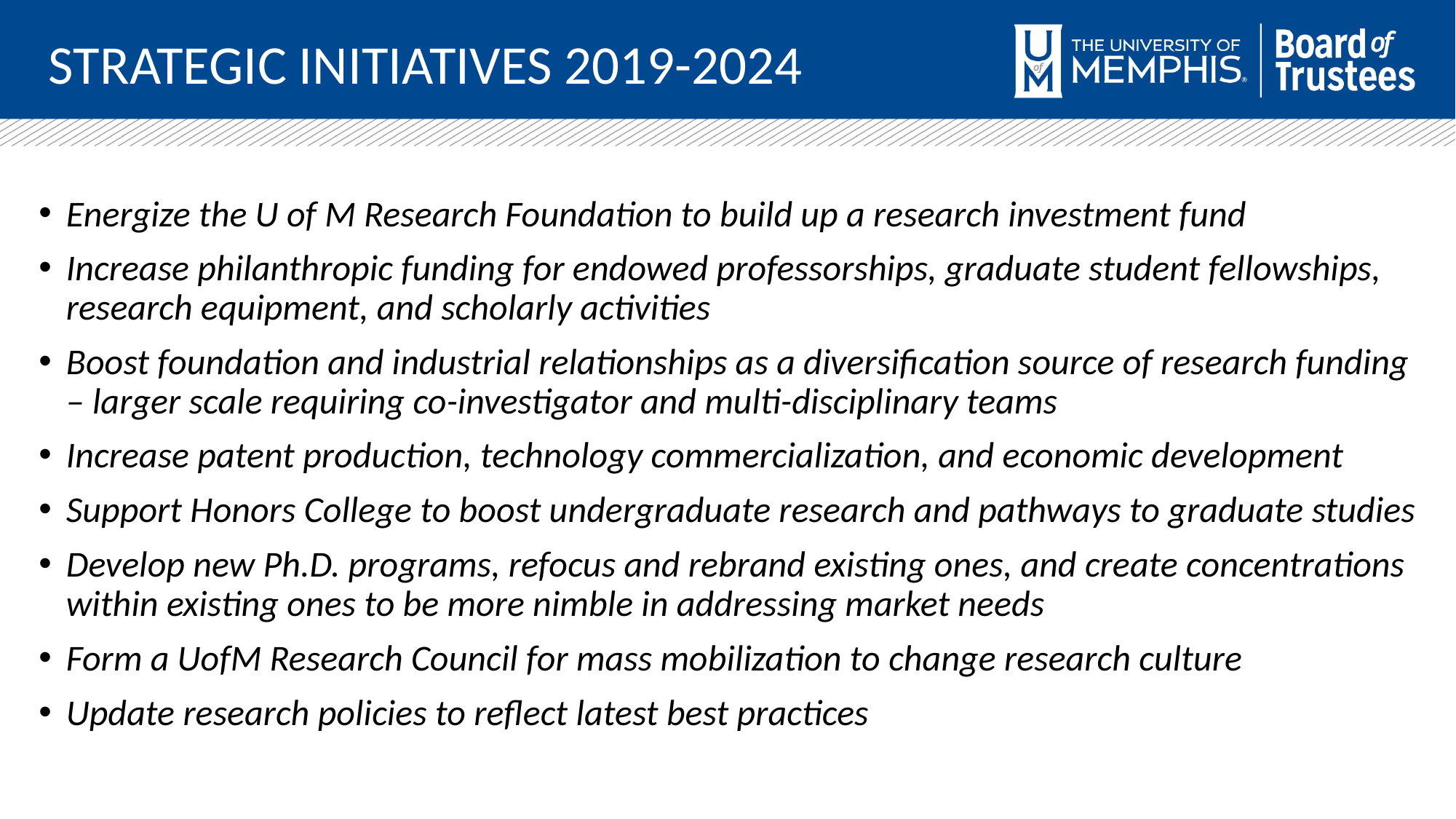

Strategic Initiatives 2019-2024
Energize the U of M Research Foundation to build up a research investment fund
Increase philanthropic funding for endowed professorships, graduate student fellowships, research equipment, and scholarly activities
Boost foundation and industrial relationships as a diversification source of research funding – larger scale requiring co-investigator and multi-disciplinary teams
Increase patent production, technology commercialization, and economic development
Support Honors College to boost undergraduate research and pathways to graduate studies
Develop new Ph.D. programs, refocus and rebrand existing ones, and create concentrations within existing ones to be more nimble in addressing market needs
Form a UofM Research Council for mass mobilization to change research culture
Update research policies to reflect latest best practices